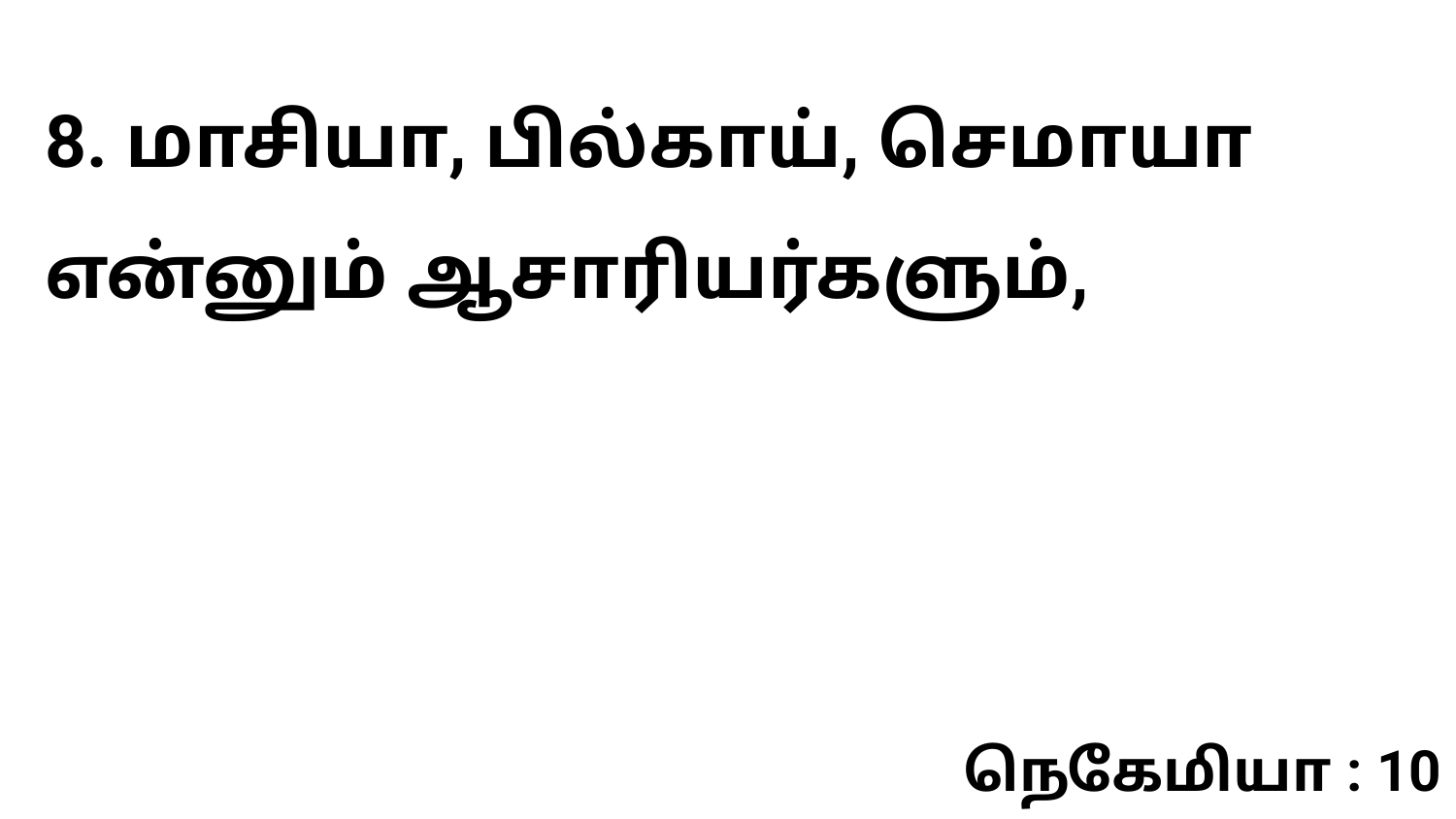

8. மாசியா, பில்காய், செமாயா என்னும் ஆசாரியர்களும்,
நெகேமியா : 10